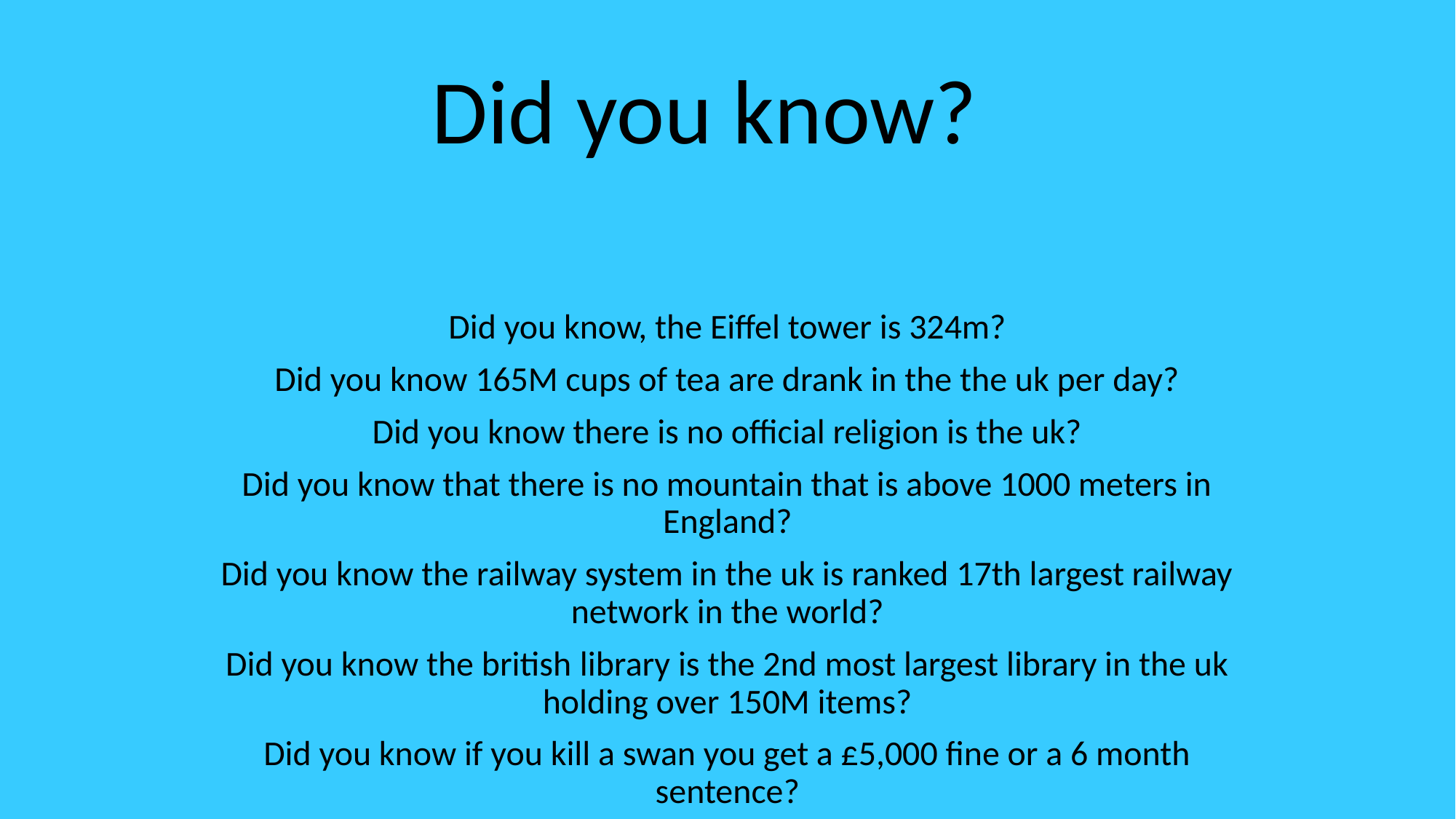

# Did you know?

Did you know, the Eiffel tower is 324m?
Did you know 165M cups of tea are drank in the the uk per day?
Did you know there is no official religion is the uk?
Did you know that there is no mountain that is above 1000 meters in England?
Did you know the railway system in the uk is ranked 17th largest railway network in the world?
Did you know the british library is the 2nd most largest library in the uk holding over 150M items?
Did you know if you kill a swan you get a £5,000 fine or a 6 month sentence?